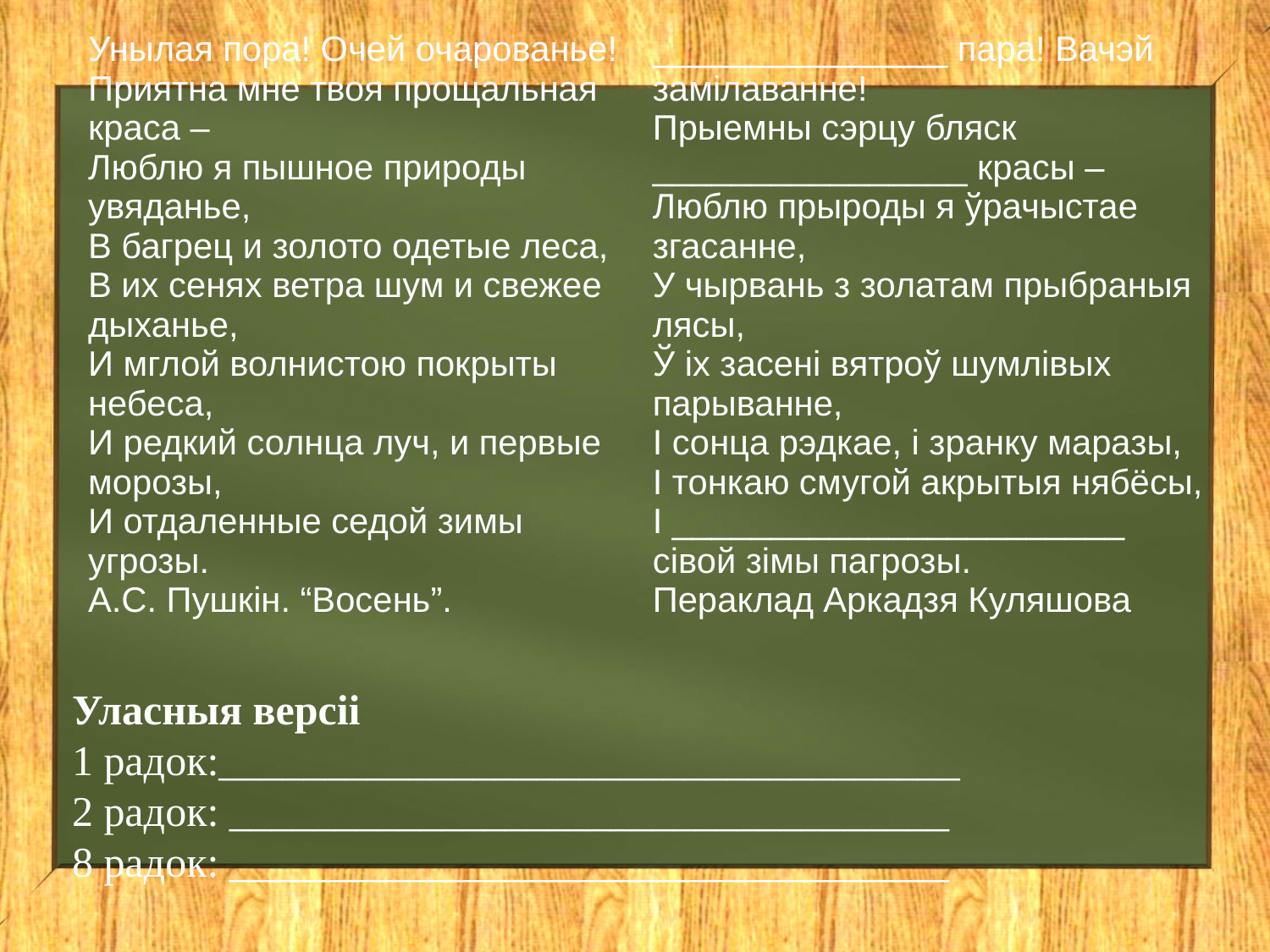

| Унылая пора! Очей очарованье! Приятна мне твоя прощальная краса – Люблю я пышное природы увяданье, В багрец и золото одетые леса, В их сенях ветра шум и свежее дыханье, И мглой волнистою покрыты небеса, И редкий солнца луч, и первые морозы, И отдаленные седой зимы угрозы. А.С. Пушкін. “Восень”. | \_\_\_\_\_\_\_\_\_\_\_\_\_\_\_ пара! Вачэй замілаванне! Прыемны сэрцу бляск \_\_\_\_\_\_\_\_\_\_\_\_\_\_\_\_ красы – Люблю прыроды я ўрачыстае згасанне, У чырвань з золатам прыбраныя лясы, Ў іх засені вятроў шумлівых парыванне, І сонца рэдкае, і зранку маразы, І тонкаю смугой акрытыя нябёсы, І \_\_\_\_\_\_\_\_\_\_\_\_\_\_\_\_\_\_\_\_\_\_\_ сівой зімы пагрозы. Пераклад Аркадзя Куляшова |
| --- | --- |
Уласныя версіі
1 радок:___________________________________
2 радок: __________________________________
8 радок: __________________________________